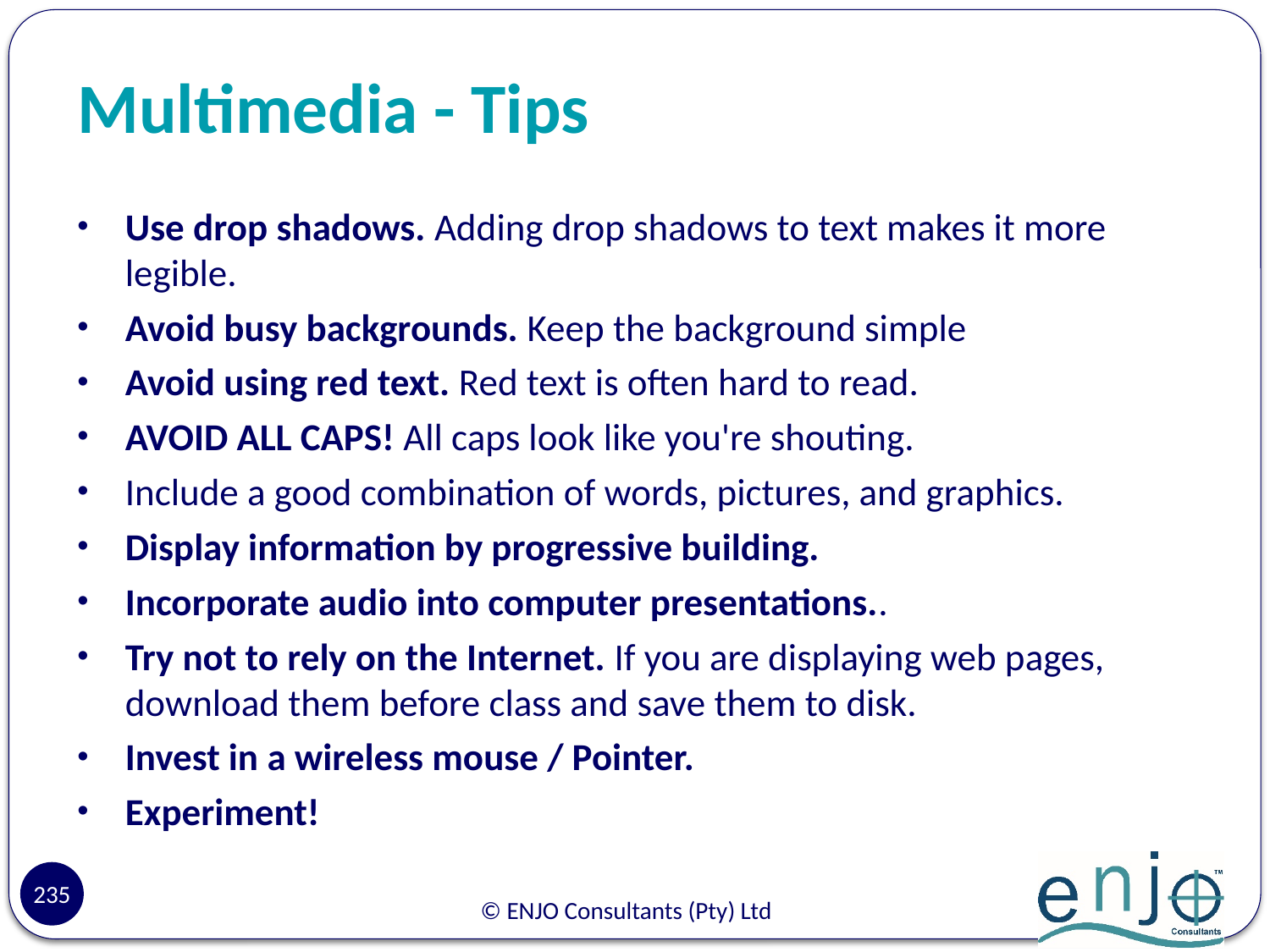

# Multimedia - Tips
Use drop shadows. Adding drop shadows to text makes it more legible.
Avoid busy backgrounds. Keep the background simple
Avoid using red text. Red text is often hard to read.
AVOID ALL CAPS! All caps look like you're shouting.
Include a good combination of words, pictures, and graphics.
Display information by progressive building.
Incorporate audio into computer presentations..
Try not to rely on the Internet. If you are displaying web pages, download them before class and save them to disk.
Invest in a wireless mouse / Pointer.
Experiment!
235
© ENJO Consultants (Pty) Ltd